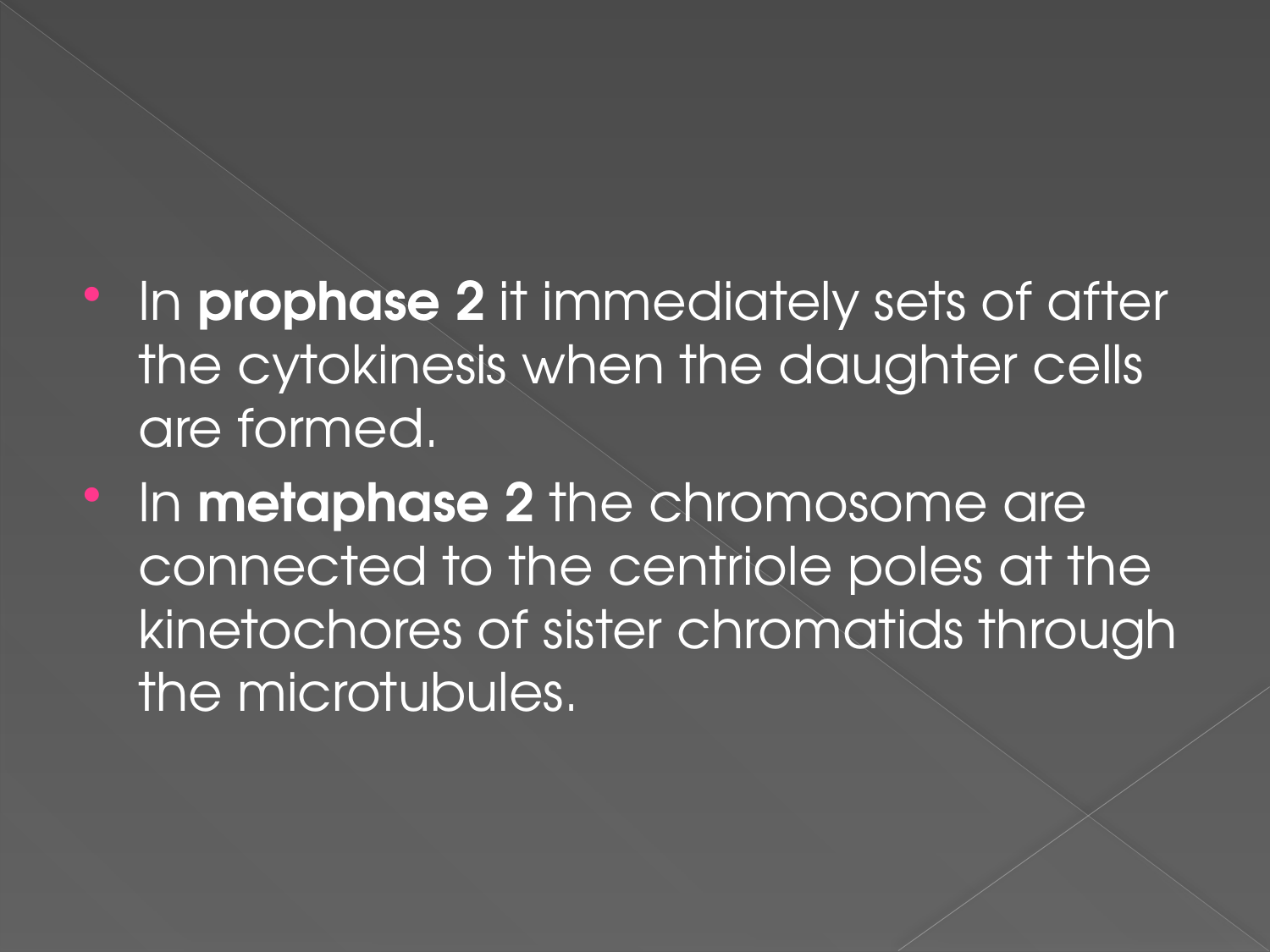

In prophase 2 it immediately sets of after the cytokinesis when the daughter cells are formed.
In metaphase 2 the chromosome are connected to the centriole poles at the kinetochores of sister chromatids through the microtubules.